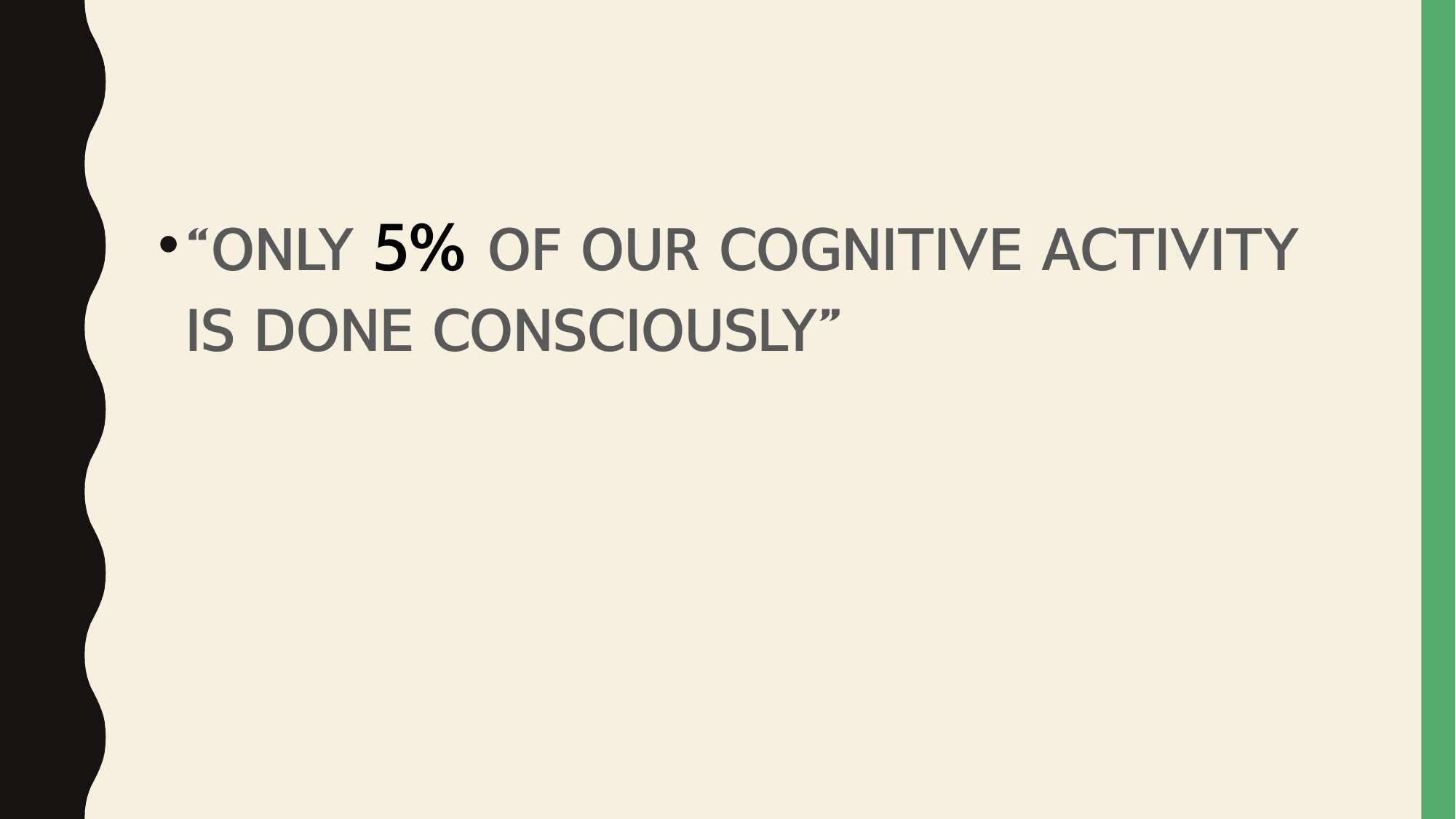

“ONLY 5% OF OUR COGNITIVE ACTIVITY IS DONE CONSCIOUSLY”